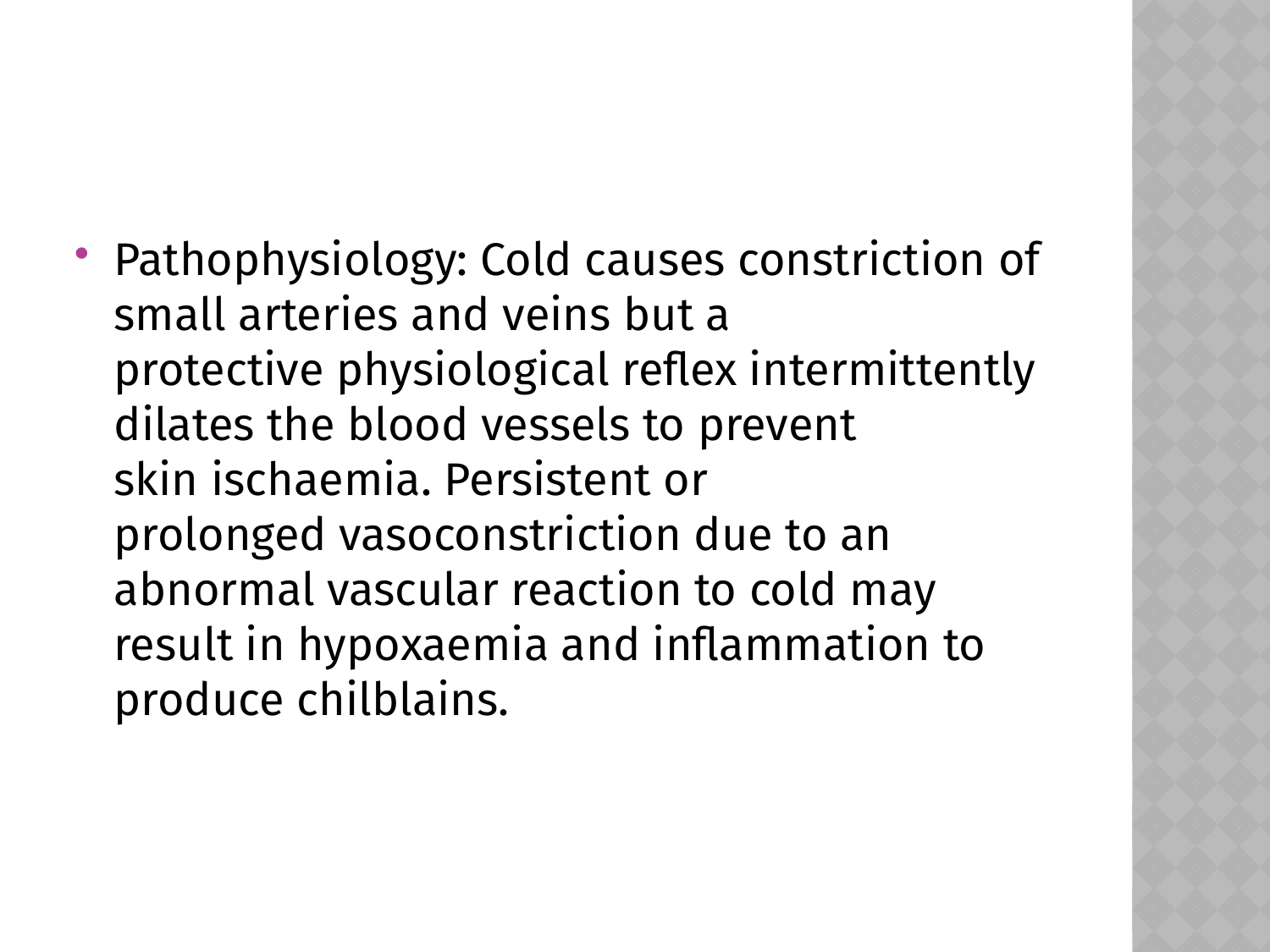

#
Pathophysiology: Cold causes constriction of small arteries and veins but a protective physiological reflex intermittently dilates the blood vessels to prevent skin ischaemia. Persistent or prolonged vasoconstriction due to an abnormal vascular reaction to cold may result in hypoxaemia and inflammation to produce chilblains.